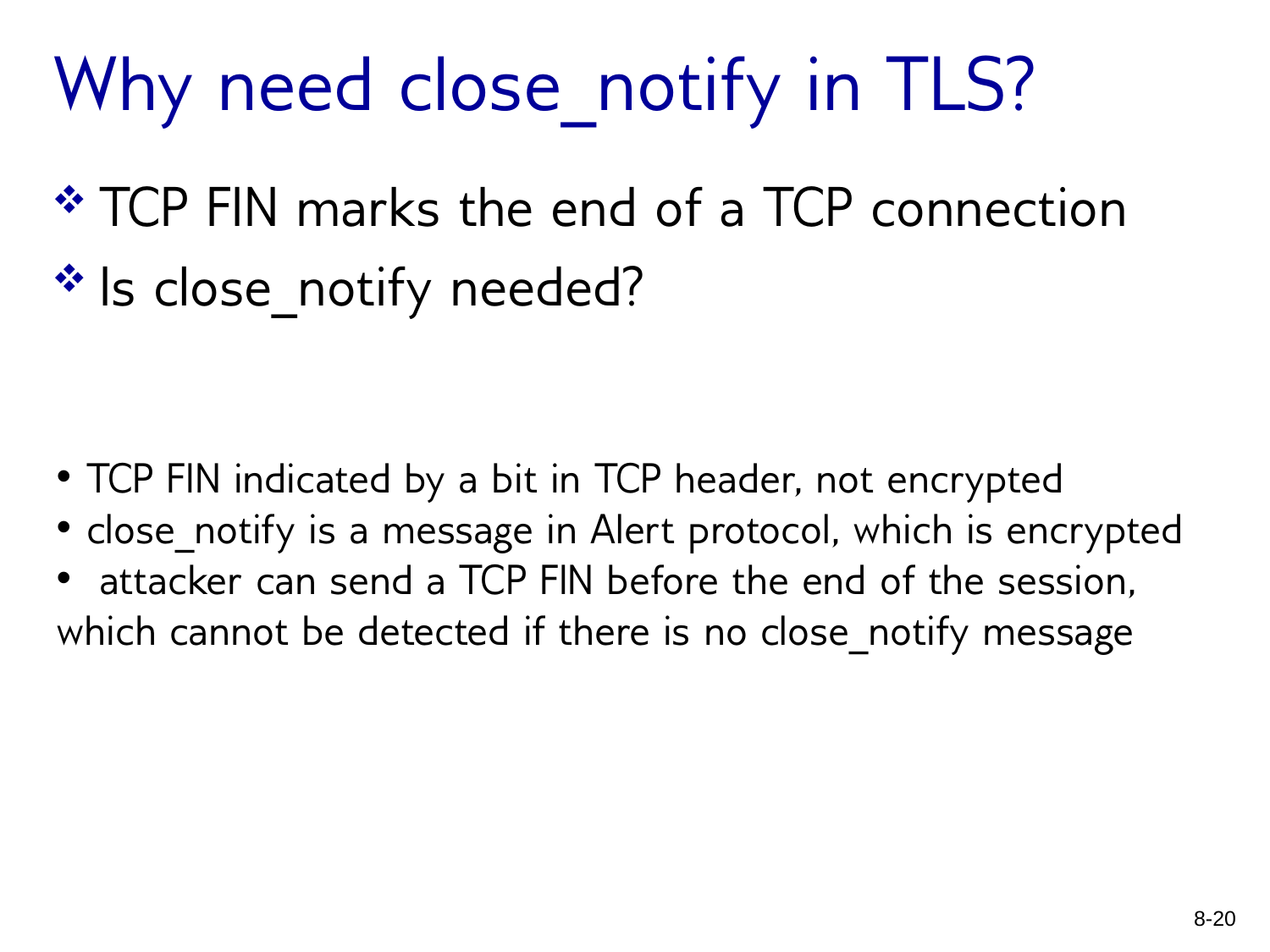

# Why need close_notify in TLS?
TCP FIN marks the end of a TCP connection
Is close_notify needed?
TCP FIN indicated by a bit in TCP header, not encrypted
close_notify is a message in Alert protocol, which is encrypted
 attacker can send a TCP FIN before the end of the session,
which cannot be detected if there is no close_notify message